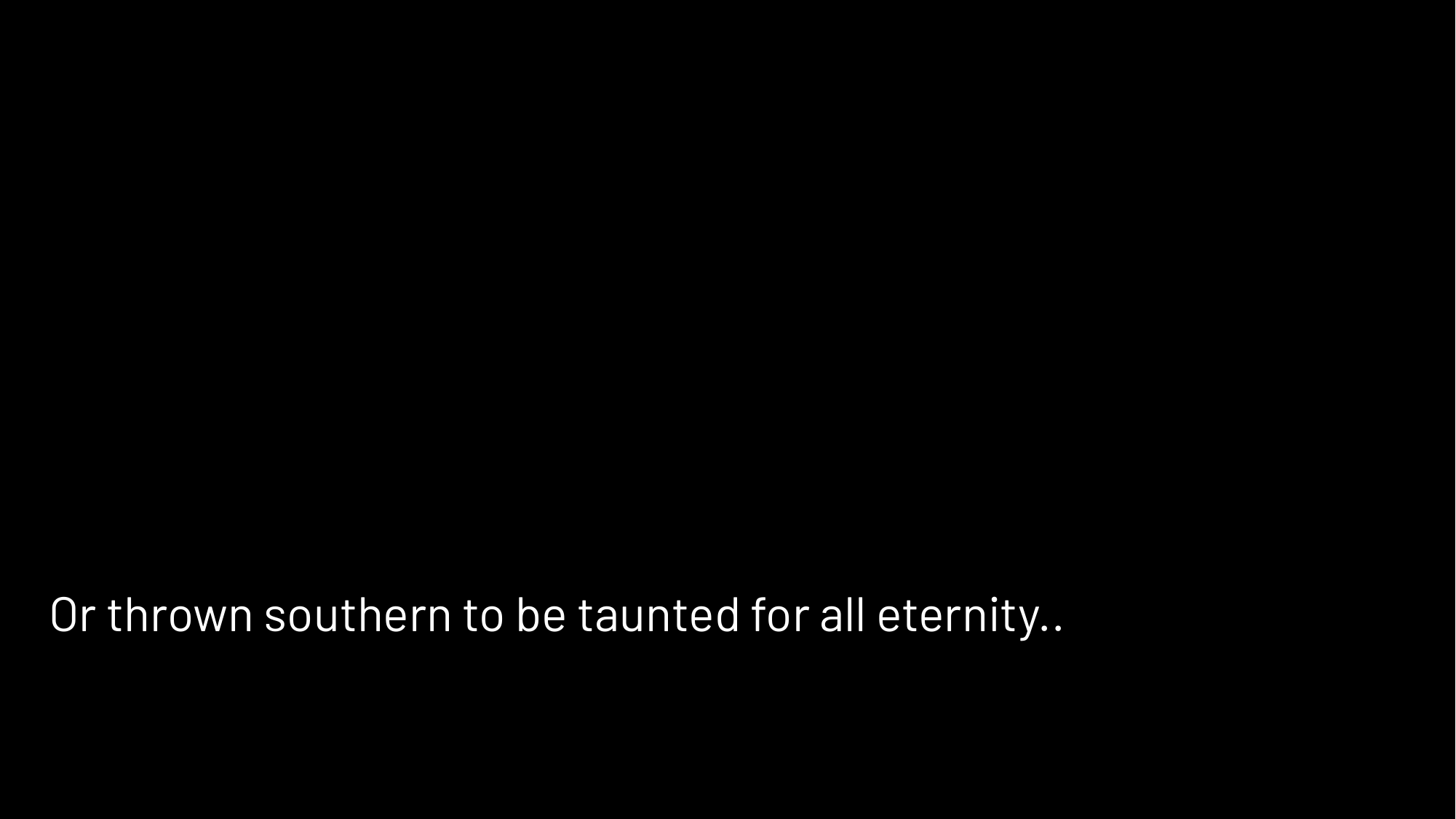

Or thrown southern to be taunted for all eternity..